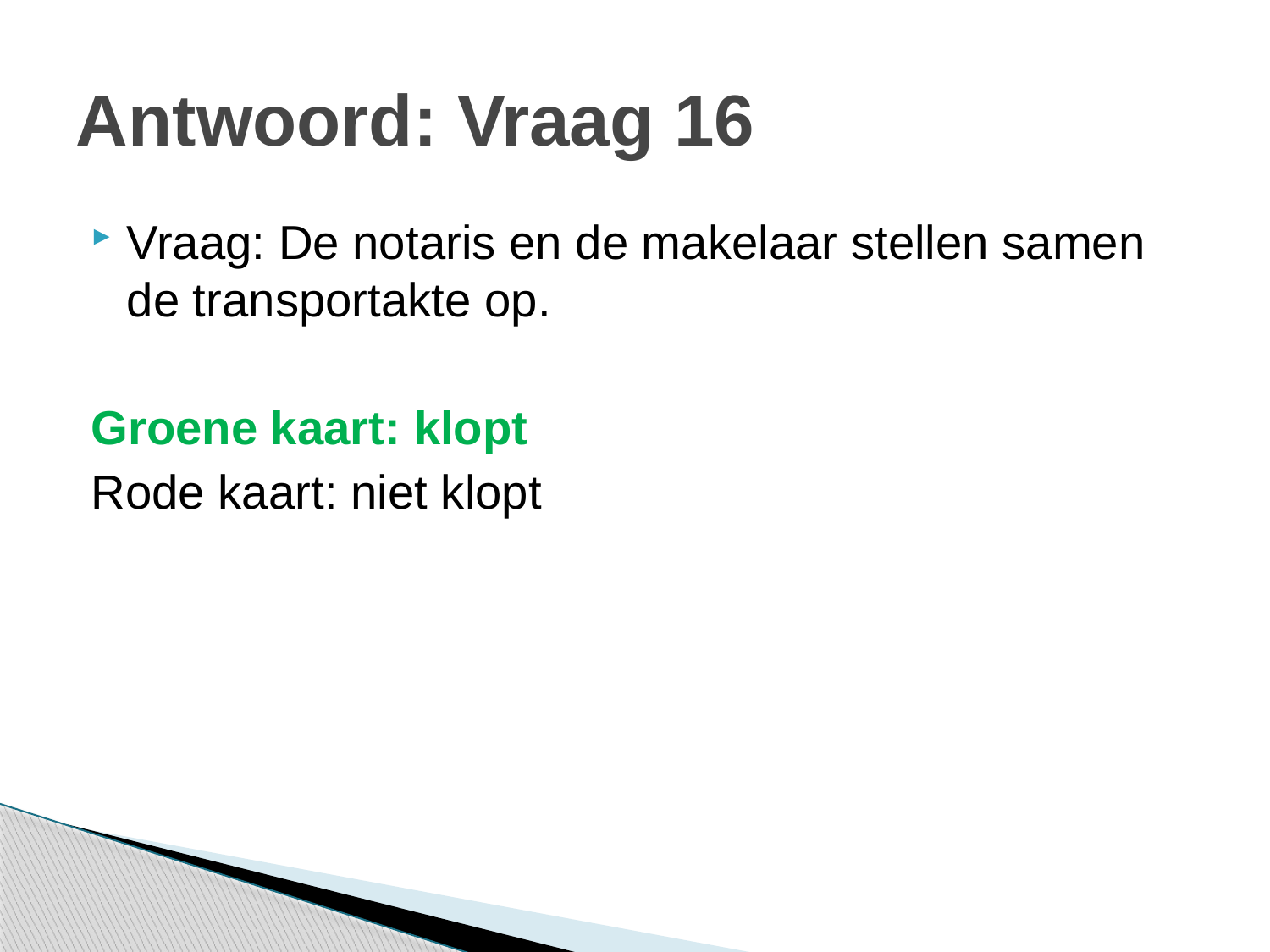

# Antwoord: Vraag 16
Vraag: De notaris en de makelaar stellen samen de transportakte op.

Groene kaart: klopt
Rode kaart: niet klopt